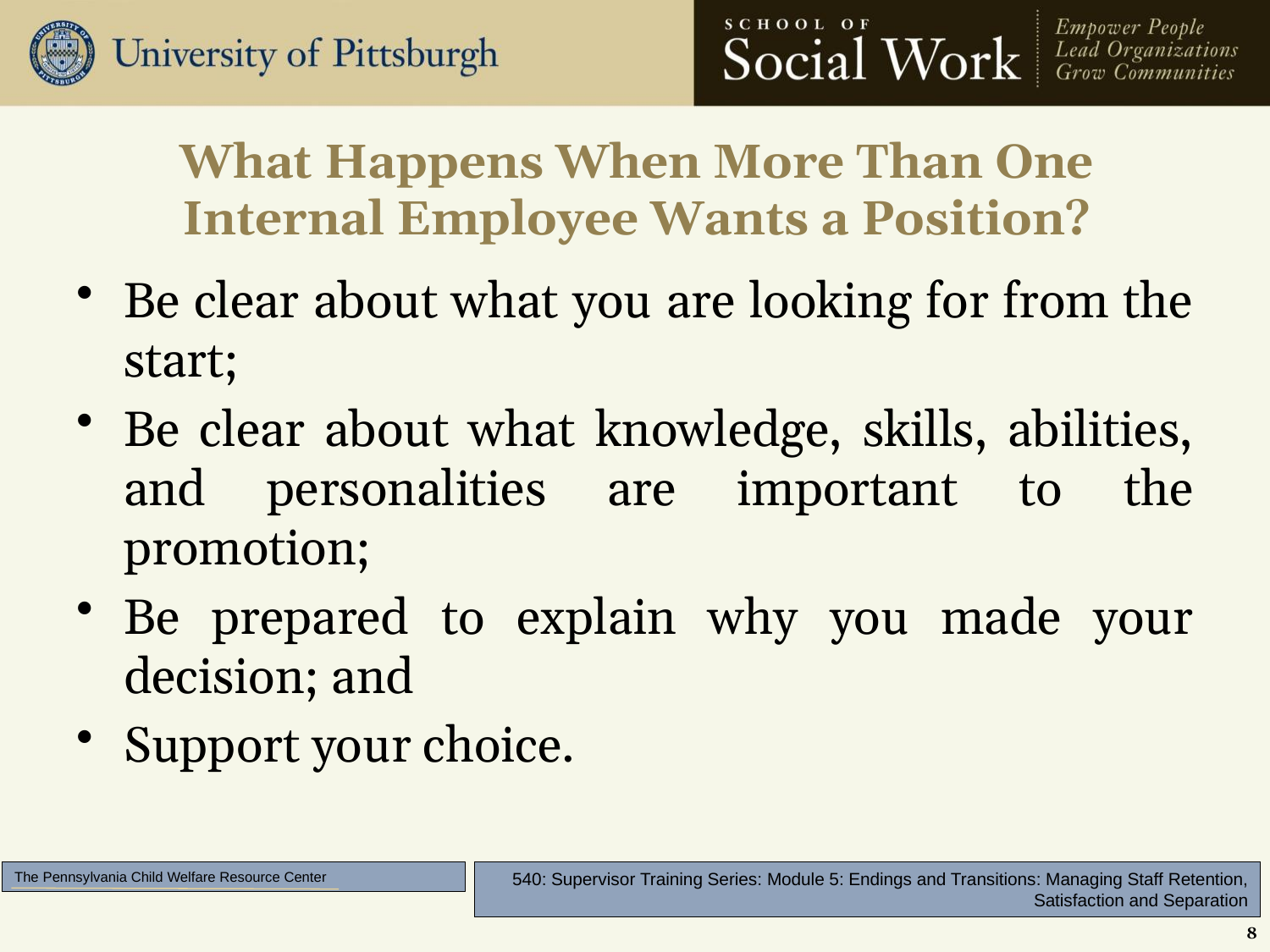

# What Happens When More Than One Internal Employee Wants a Position?
Be clear about what you are looking for from the start;
Be clear about what knowledge, skills, abilities, and personalities are important to the promotion;
Be prepared to explain why you made your decision; and
Support your choice.

8